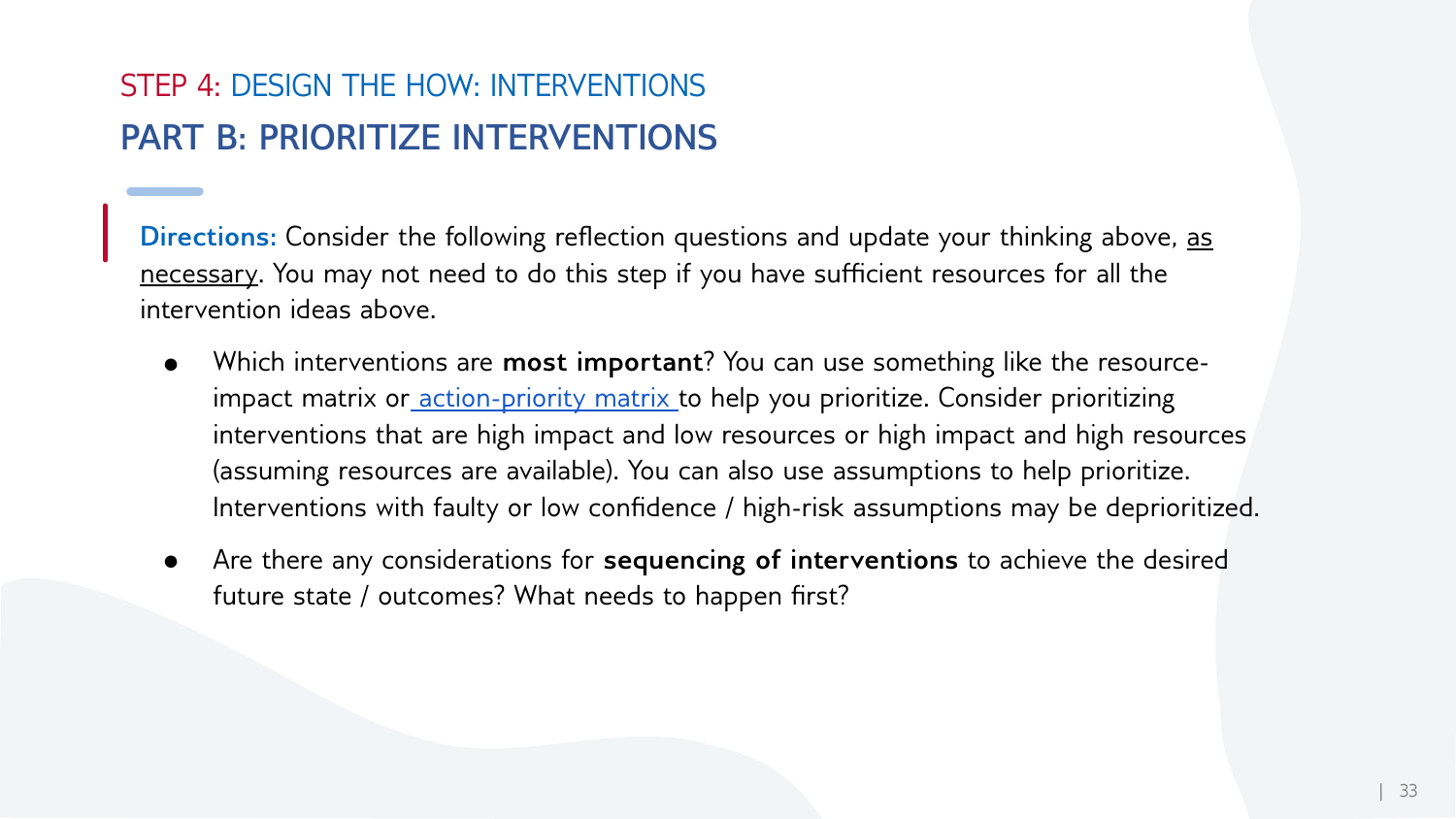

# STEP 4: DESIGN THE HOW: INTERVENTIONS
PART B: PRIORITIZE INTERVENTIONS
Directions: Consider the following reflection questions and update your thinking above, as necessary. You may not need to do this step if you have sufficient resources for all the intervention ideas above.
Which interventions are most important? You can use something like the resource-impact matrix or action-priority matrix to help you prioritize. Consider prioritizing interventions that are high impact and low resources or high impact and high resources (assuming resources are available). You can also use assumptions to help prioritize. Interventions with faulty or low confidence / high-risk assumptions may be deprioritized.
Are there any considerations for sequencing of interventions to achieve the desired future state / outcomes? What needs to happen first?
|   33